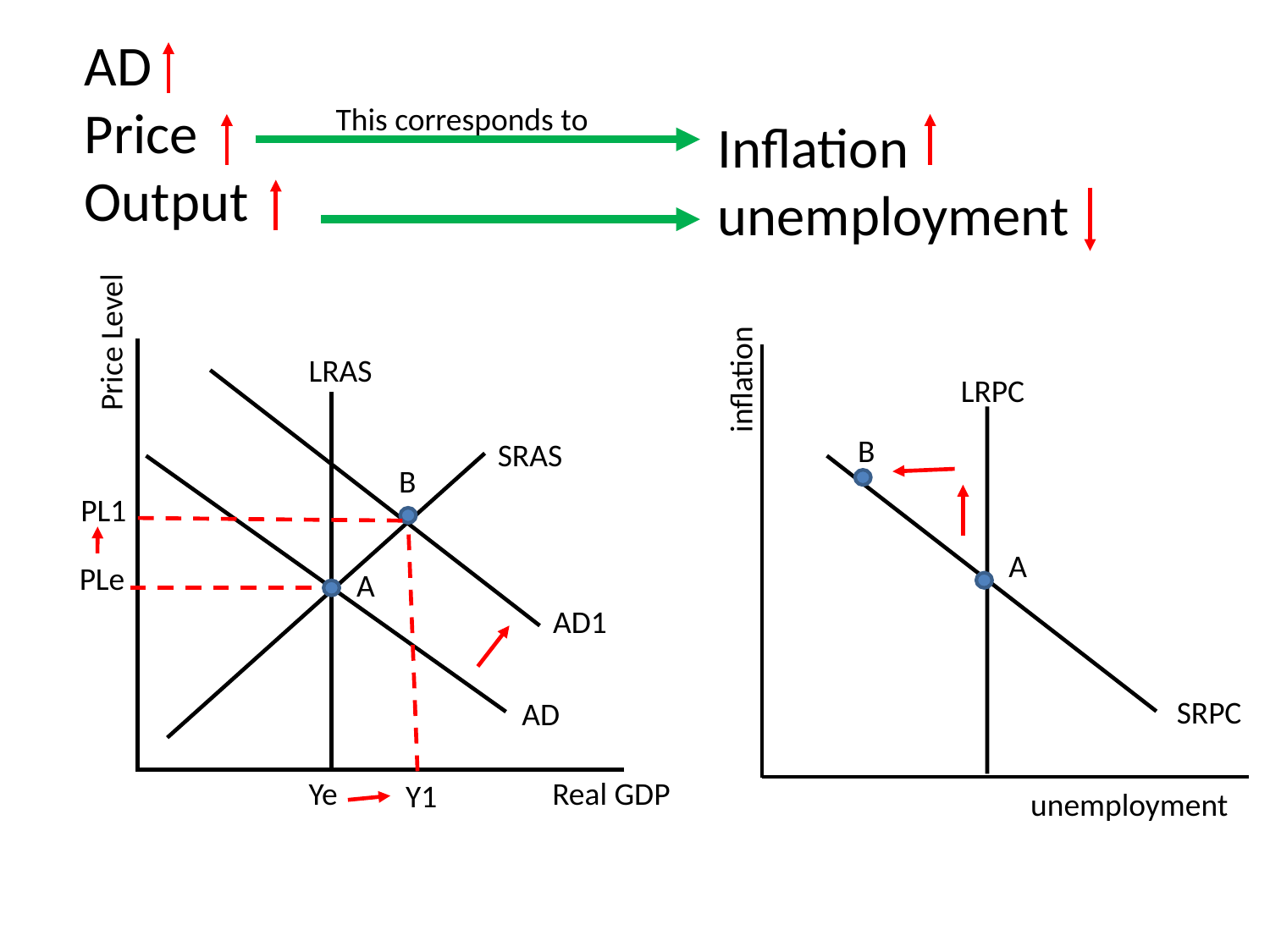

AD
Price
Output
This corresponds to
Inflation
unemployment
Price Level
inflation
LRAS
LRPC
B
SRAS
B

PL1

A
PLe
A

AD1
SRPC
AD
Ye
Real GDP
Y1
unemployment